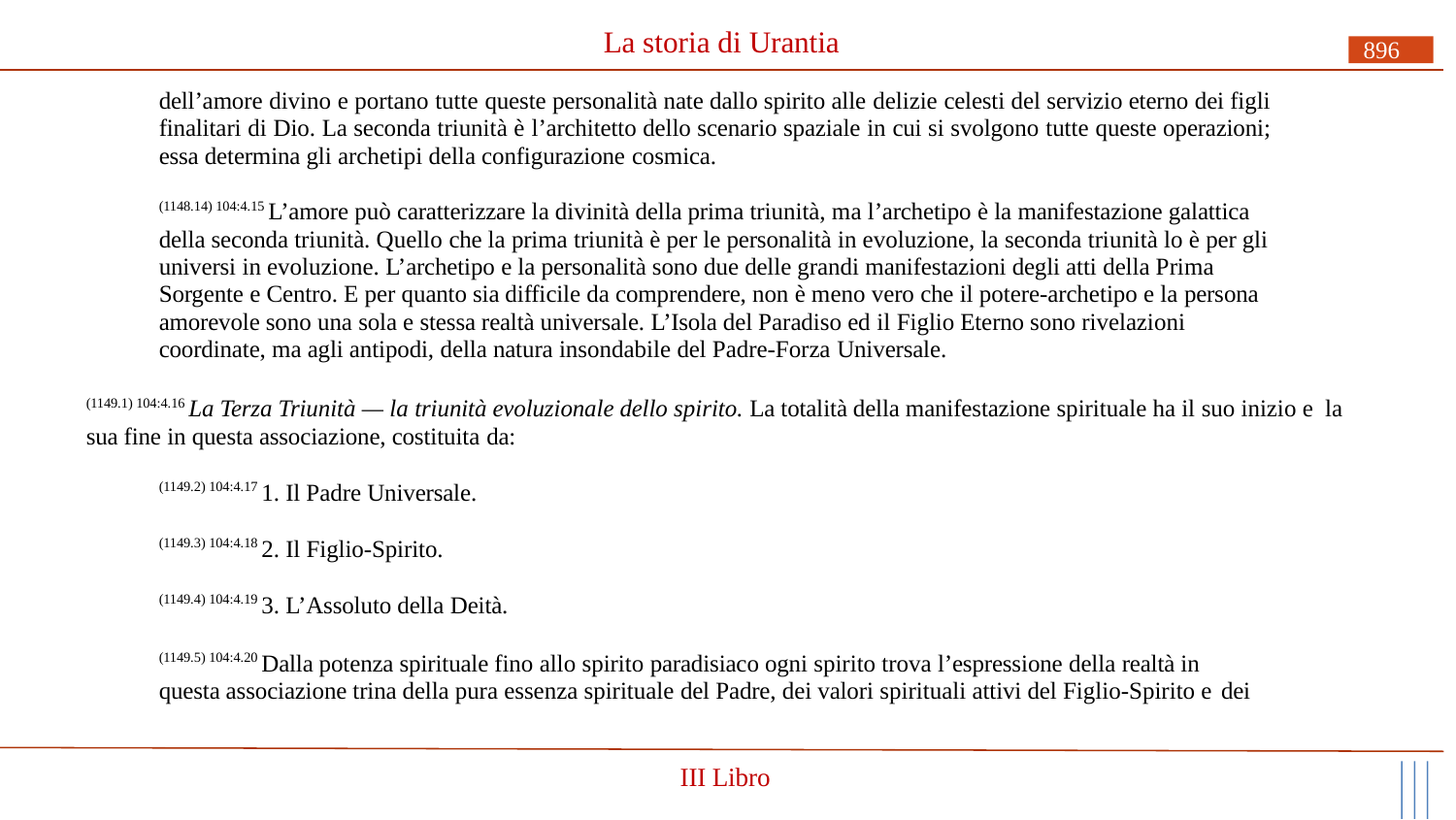

# La storia di Urantia
896

dell’amore divino e portano tutte queste personalità nate dallo spirito alle delizie celesti del servizio eterno dei figli  finalitari di Dio. La seconda triunità è l’architetto dello scenario spaziale in cui si svolgono tutte queste operazioni;  essa determina gli archetipi della configurazione cosmica.

(1148.14) 104:4.15 L’amore può caratterizzare la divinità della prima triunità, ma l’archetipo è la manifestazione galattica  della seconda triunità. Quello che la prima triunità è per le personalità in evoluzione, la seconda triunità lo è per gli  universi in evoluzione. L’archetipo e la personalità sono due delle grandi manifestazioni degli atti della Prima  Sorgente e Centro. E per quanto sia difficile da comprendere, non è meno vero che il potere-archetipo e la persona  amorevole sono una sola e stessa realtà universale. L’Isola del Paradiso ed il Figlio Eterno sono rivelazioni  coordinate, ma agli antipodi, della natura insondabile del Padre-Forza Universale.

(1149.1) 104:4.16 La Terza Triunità — la triunità evoluzionale dello spirito. La totalità della manifestazione spirituale ha il suo inizio e  la sua fine in questa associazione, costituita da:

(1149.2) 104:4.17 1. Il Padre Universale.
(1149.3) 104:4.18 2. Il Figlio-Spirito.
(1149.4) 104:4.19 3. L’Assoluto della Deità.

(1149.5) 104:4.20 Dalla potenza spirituale fino allo spirito paradisiaco ogni spirito trova l’espressione della realtà in  questa associazione trina della pura essenza spirituale del Padre, dei valori spirituali attivi del Figlio-Spirito e dei

III Libro